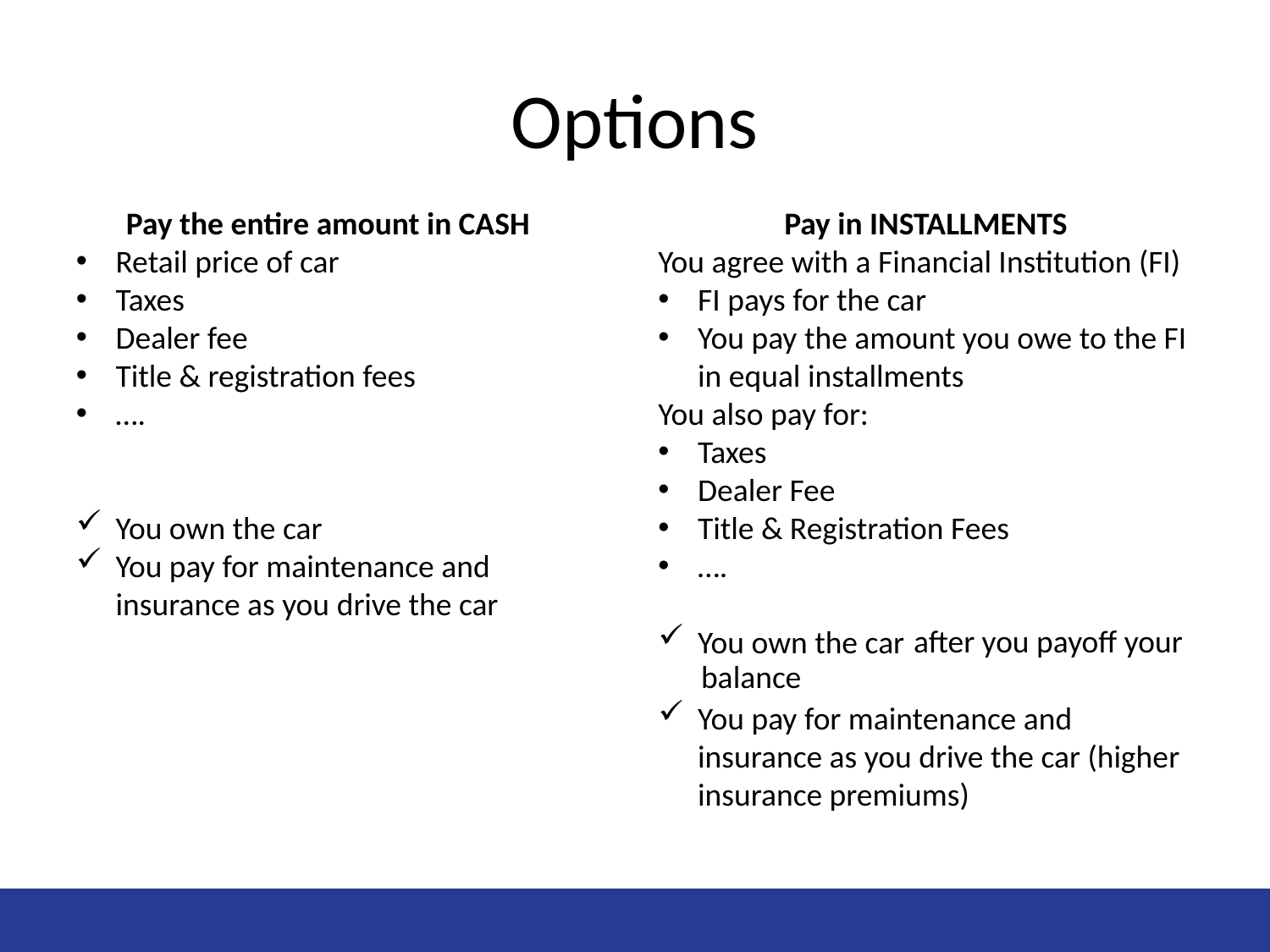

# Options
Pay the entire amount in CASH
Retail price of car
Taxes
Dealer fee
Title & registration fees
….

You own the car
You pay for maintenance and insurance as you drive the car

Pay in INSTALLMENTS
You agree with a Financial Institution (FI)
FI pays for the car
You pay the amount you owe to the FI in equal installments
You also pay for:
Taxes
Dealer Fee
Title & Registration Fees
….

You own the car

You pay for maintenance and insurance as you drive the car (higher insurance premiums)

after you payoff your
balance